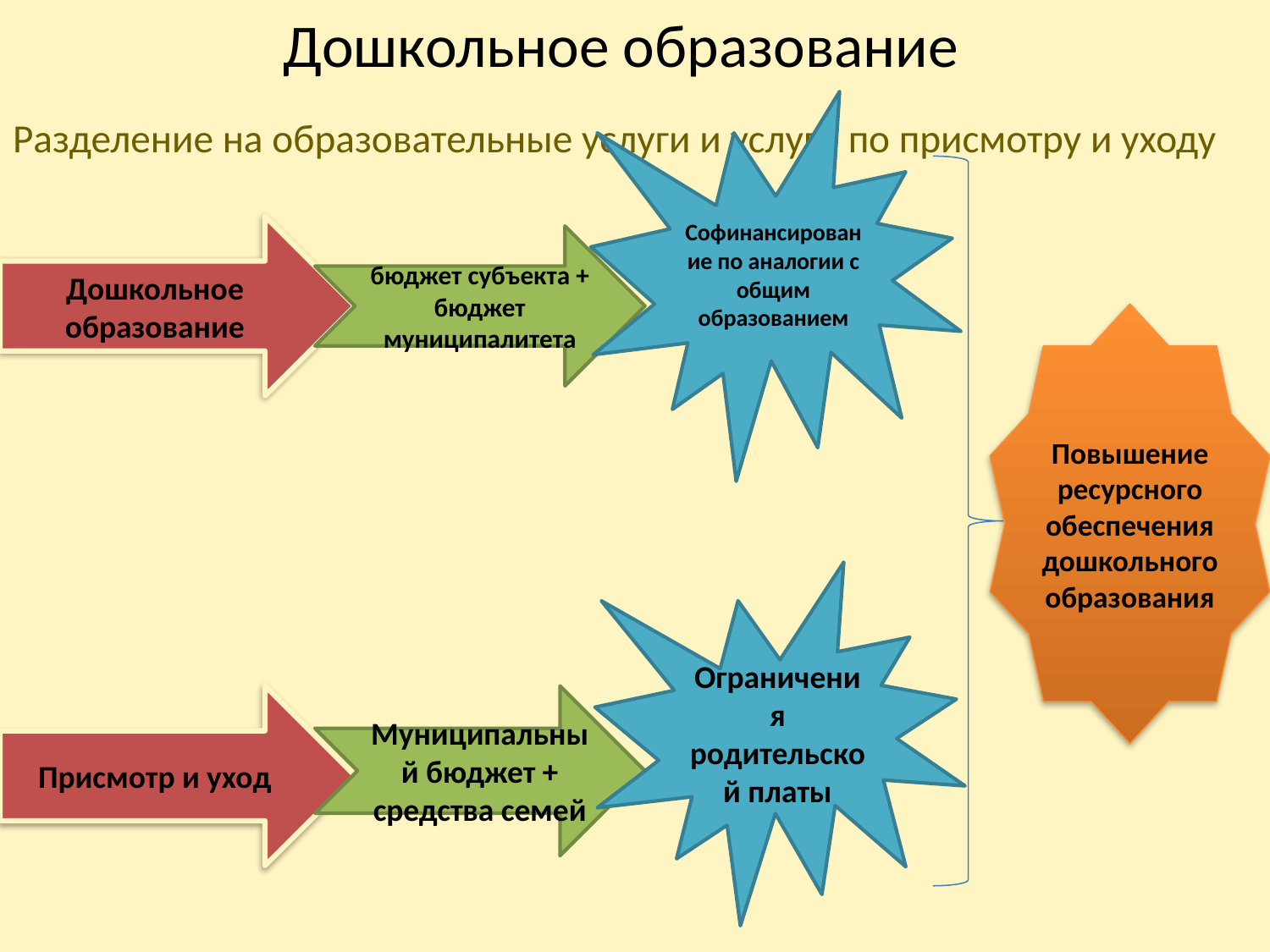

# Дошкольное образование
Софинансирование по аналогии с общим образованием
Разделение на образовательные услуги и услуги по присмотру и уходу

Дошкольное образование
бюджет субъекта + бюджет муниципалитета
Повышение ресурсного обеспечения дошкольного образования
Ограничения родительской платы
Присмотр и уход
Муниципальный бюджет + средства семей